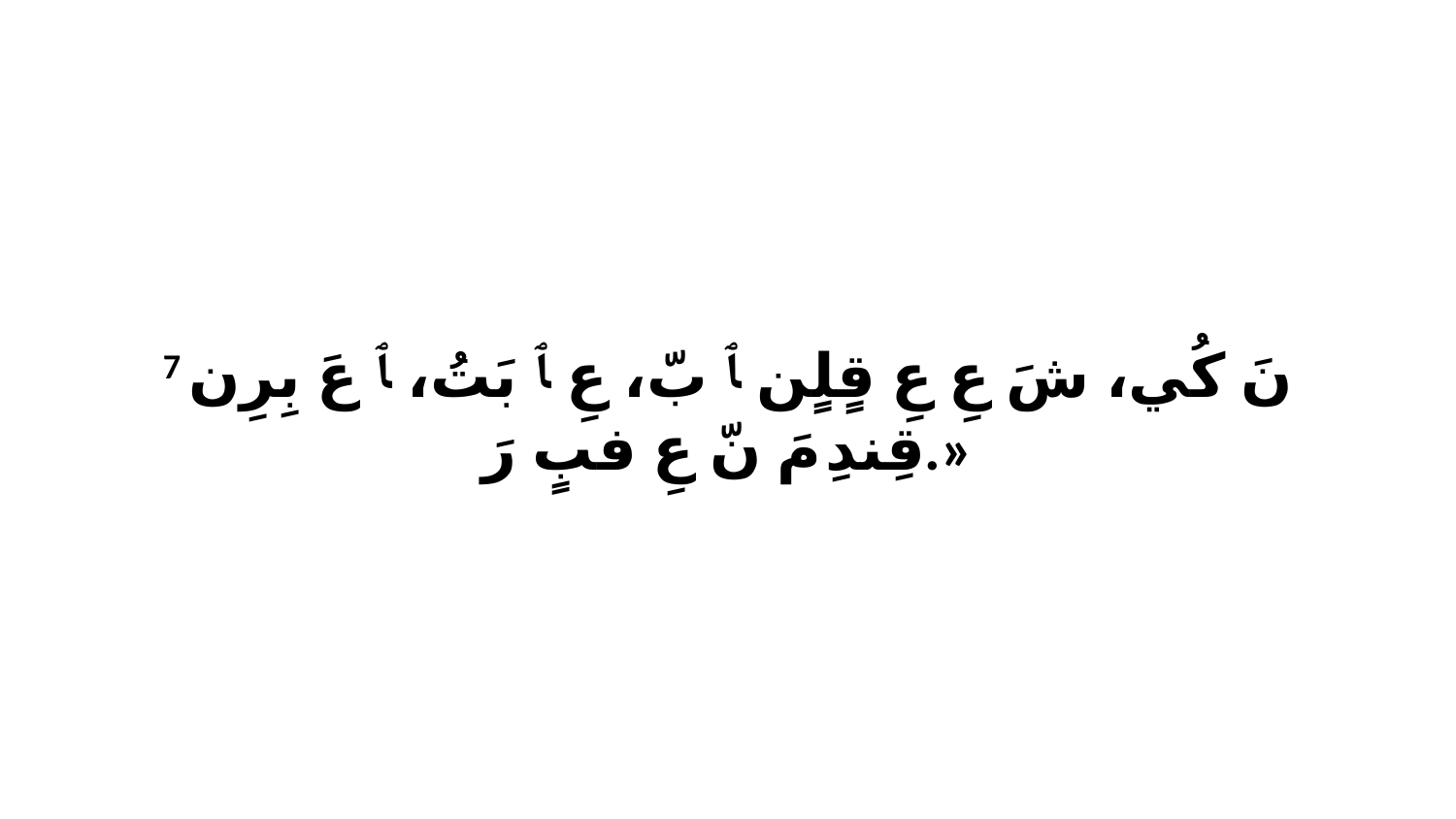

7 نَ كُي، شَ عِ عِ قٍلٍن ﭑ بّ، عِ ﭑ بَتُ، ﭑ عَ بِرِن قِندِ مَ نّ عِ فبٍ رَ.»